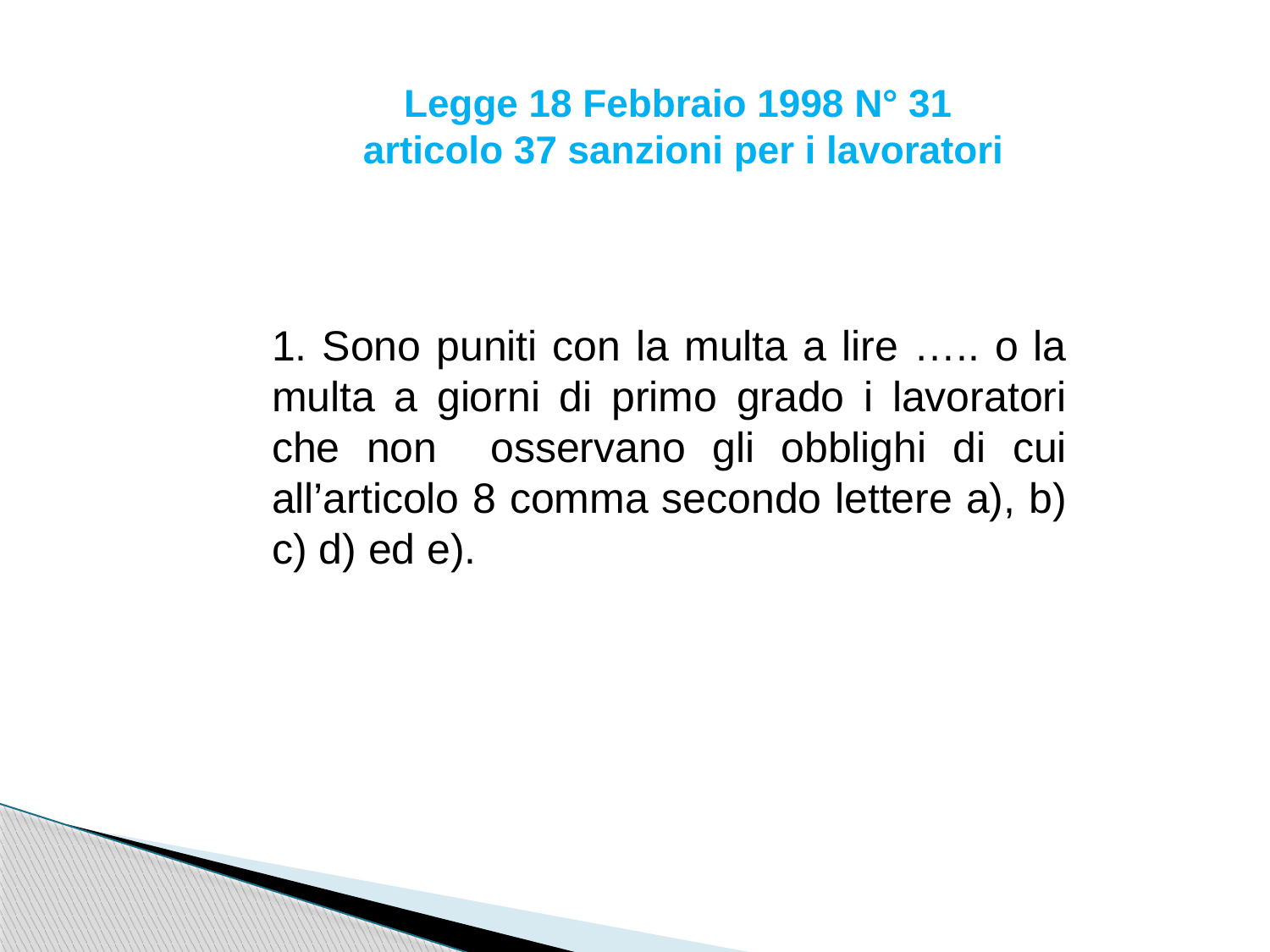

Legge 18 Febbraio 1998 N° 31
articolo 37 sanzioni per i lavoratori
1. Sono puniti con la multa a lire ….. o la multa a giorni di primo grado i lavoratori che non  osservano gli obblighi di cui all’articolo 8 comma secondo lettere a), b) c) d) ed e).